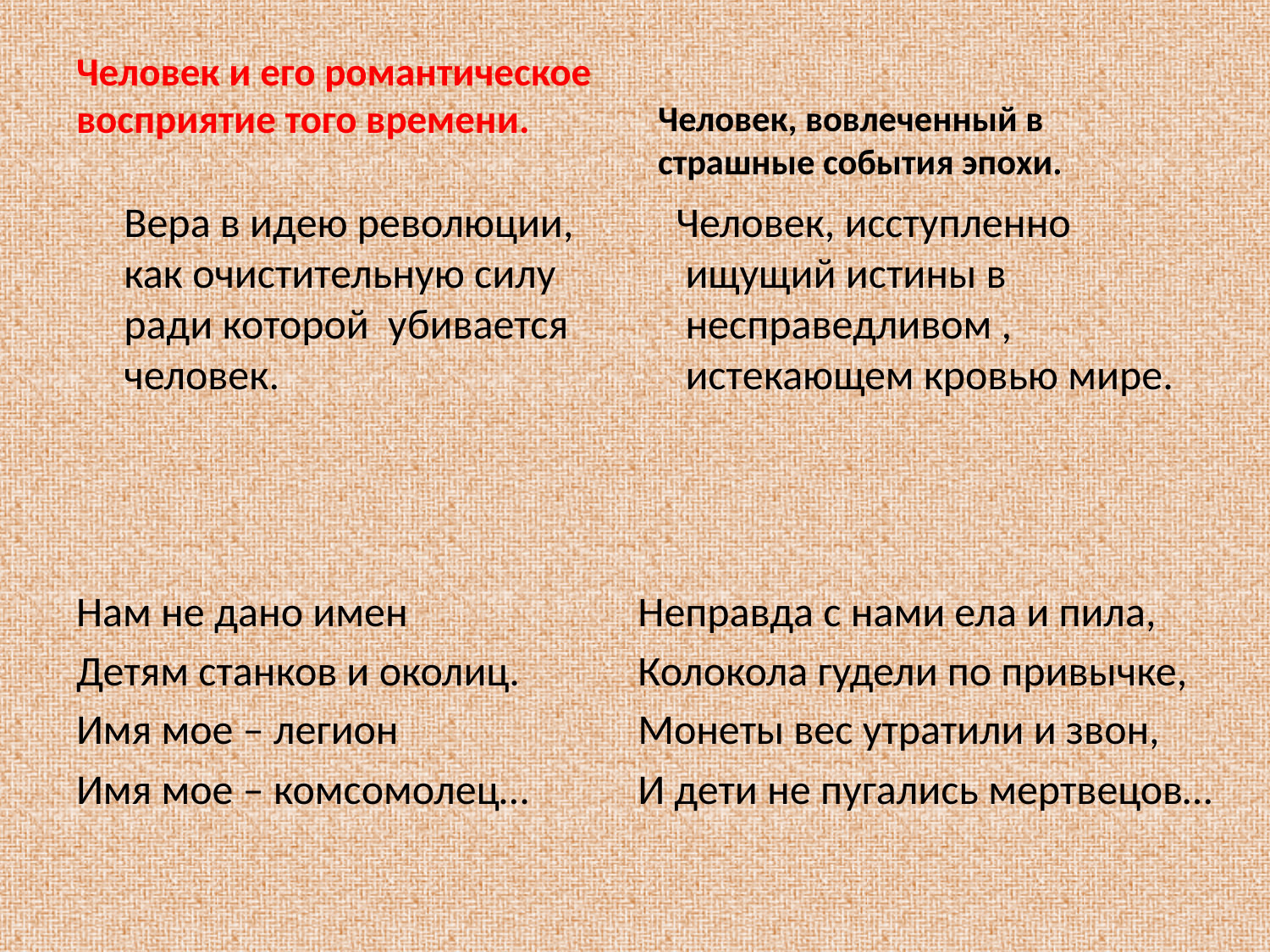

Человек и его романтическое восприятие того времени.

Человек, вовлеченный в страшные события эпохи.

     Вера в идею революции, как очистительную силу ради которой  убивается человек.

Нам не дано имен
Детям станков и околиц.
Имя мое – легион
Имя мое – комсомолец…
    Человек, исступленно ищущий истины в несправедливом , истекающем кровью мире.

Неправда с нами ела и пила,
Колокола гудели по привычке,
Монеты вес утратили и звон,
И дети не пугались мертвецов…